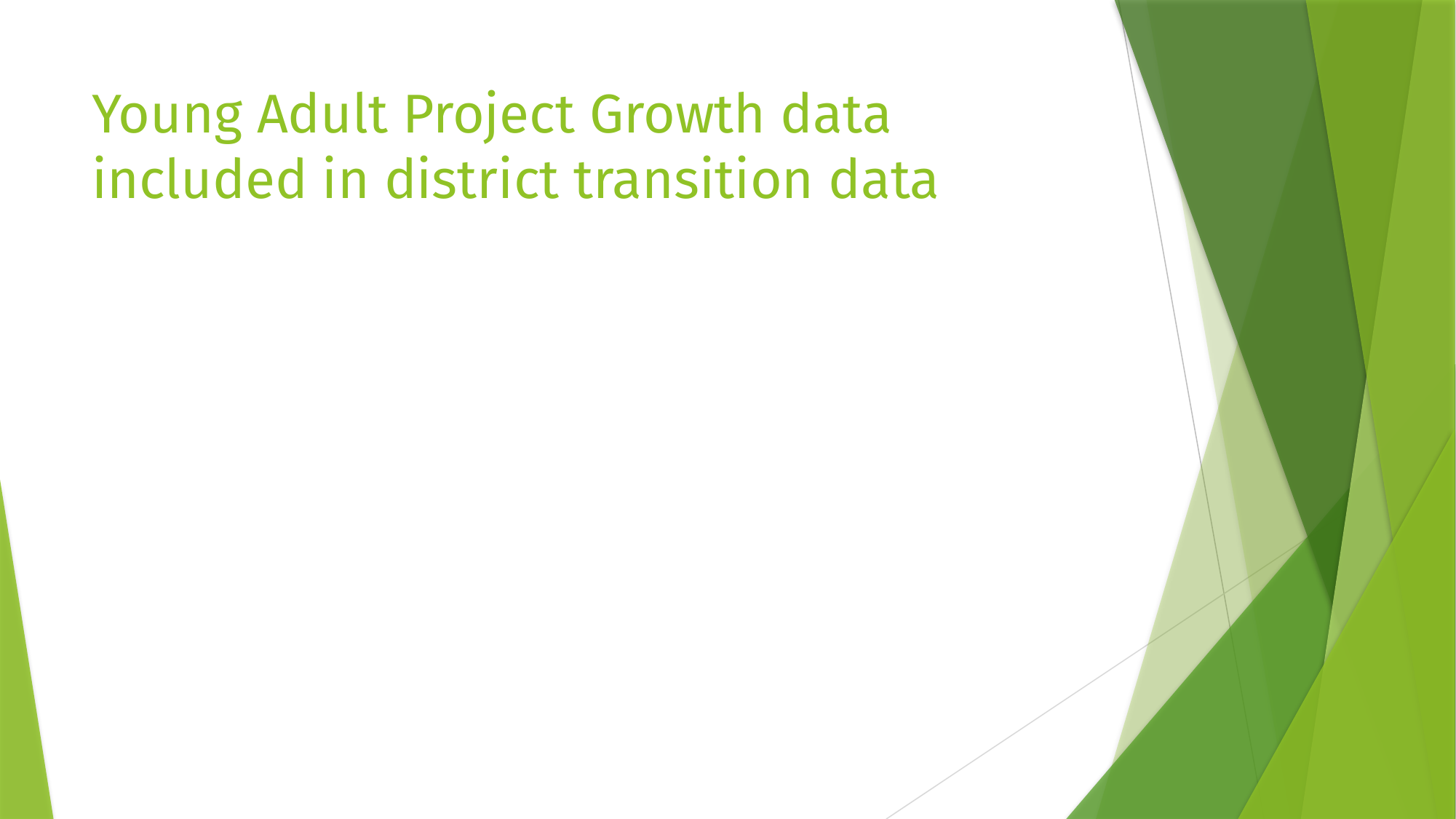

# Young Adult Project Growth data included in district transition data